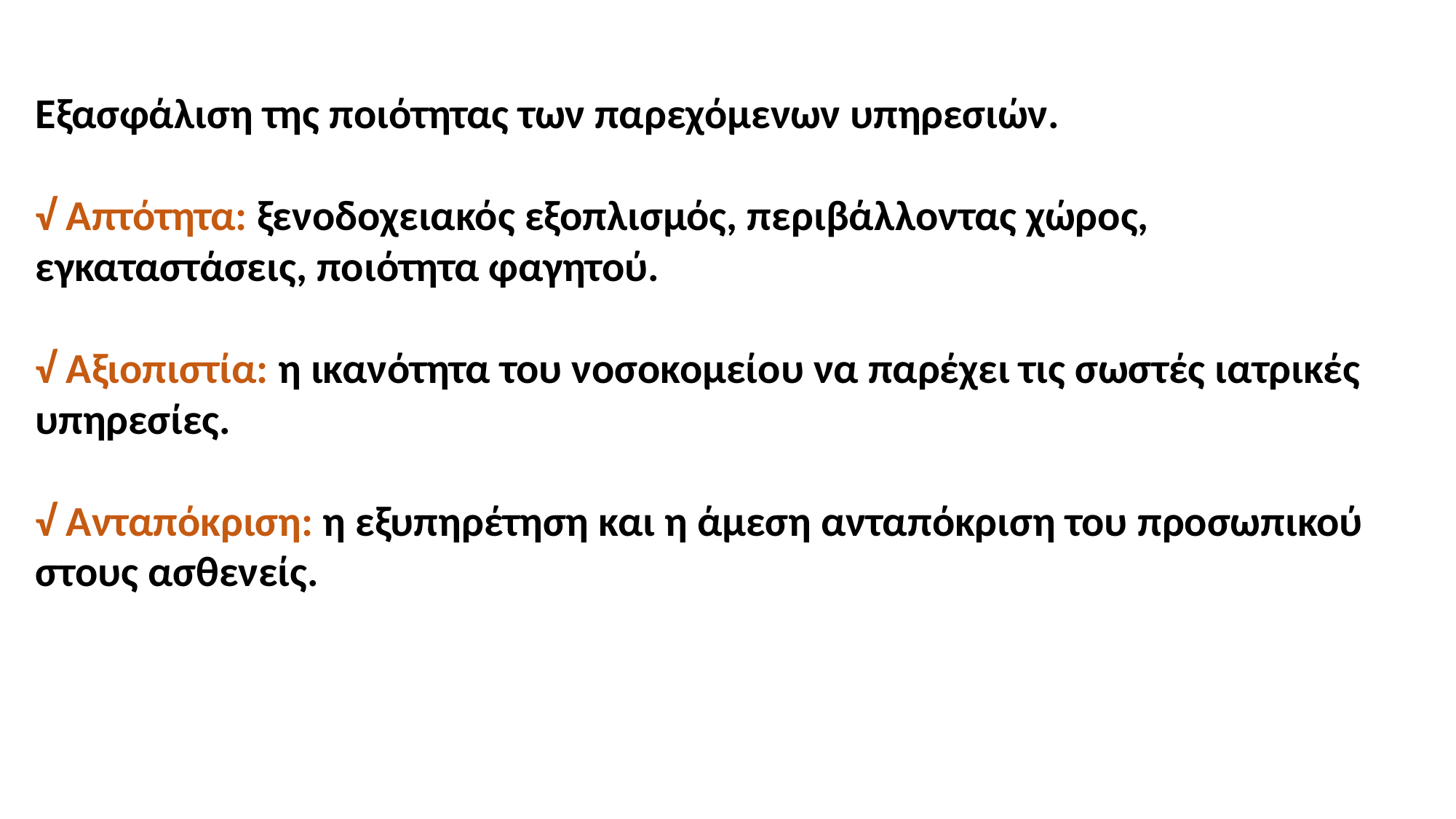

Εξασφάλιση της ποιότητας των παρεχόμενων υπηρεσιών.

√ Απτότητα: ξενοδοχειακός εξοπλισμός, περιβάλλοντας χώρος, εγκαταστάσεις, ποιότητα φαγητού.

√ Αξιοπιστία: η ικανότητα του νοσοκομείου να παρέχει τις σωστές ιατρικές υπηρεσίες.

√ Ανταπόκριση: η εξυπηρέτηση και η άμεση ανταπόκριση του προσωπικού στους ασθενείς.